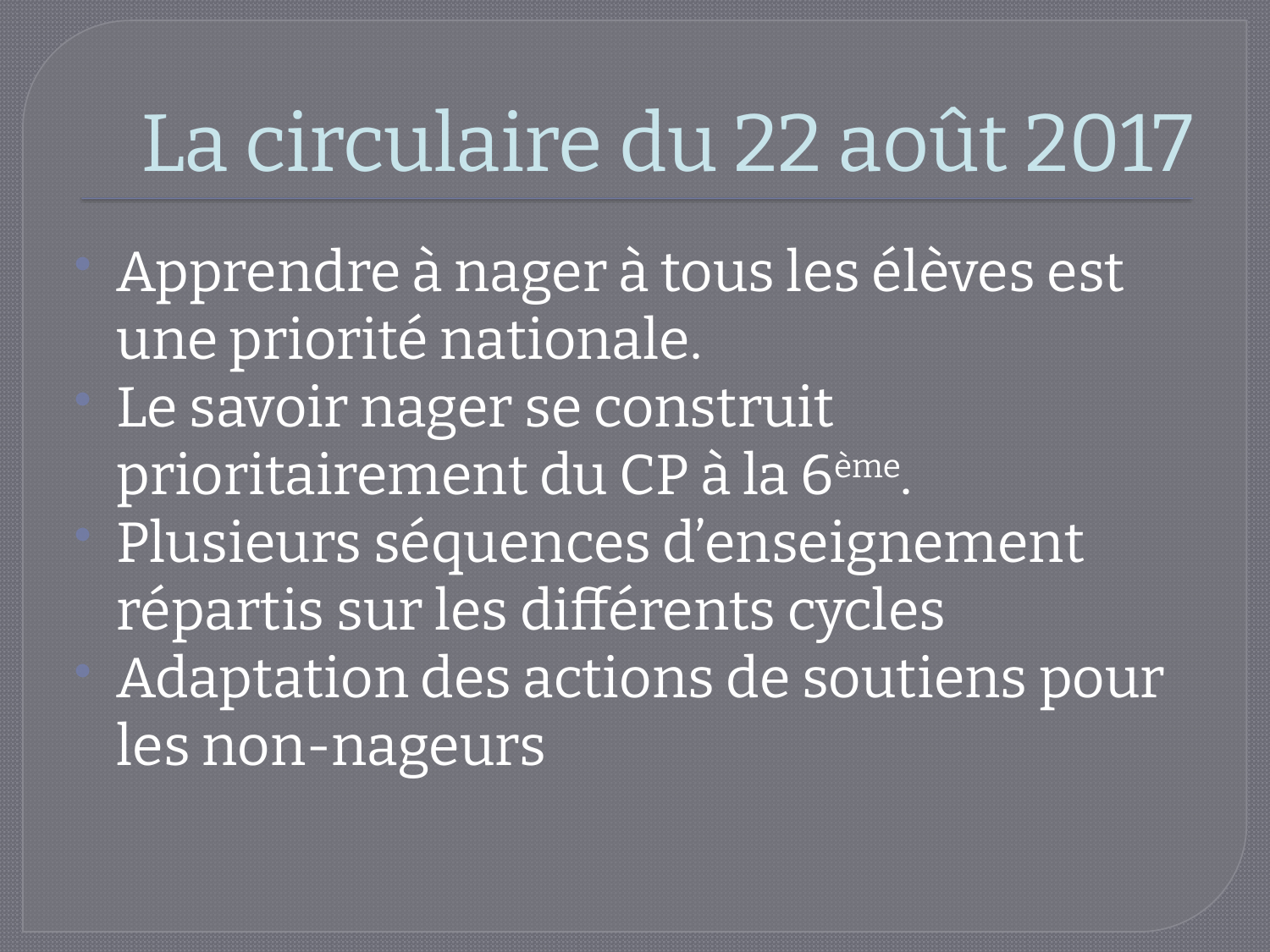

# La circulaire du 22 août 2017
Apprendre à nager à tous les élèves est une priorité nationale.
Le savoir nager se construit prioritairement du CP à la 6ème.
Plusieurs séquences d’enseignement répartis sur les différents cycles
Adaptation des actions de soutiens pour les non-nageurs